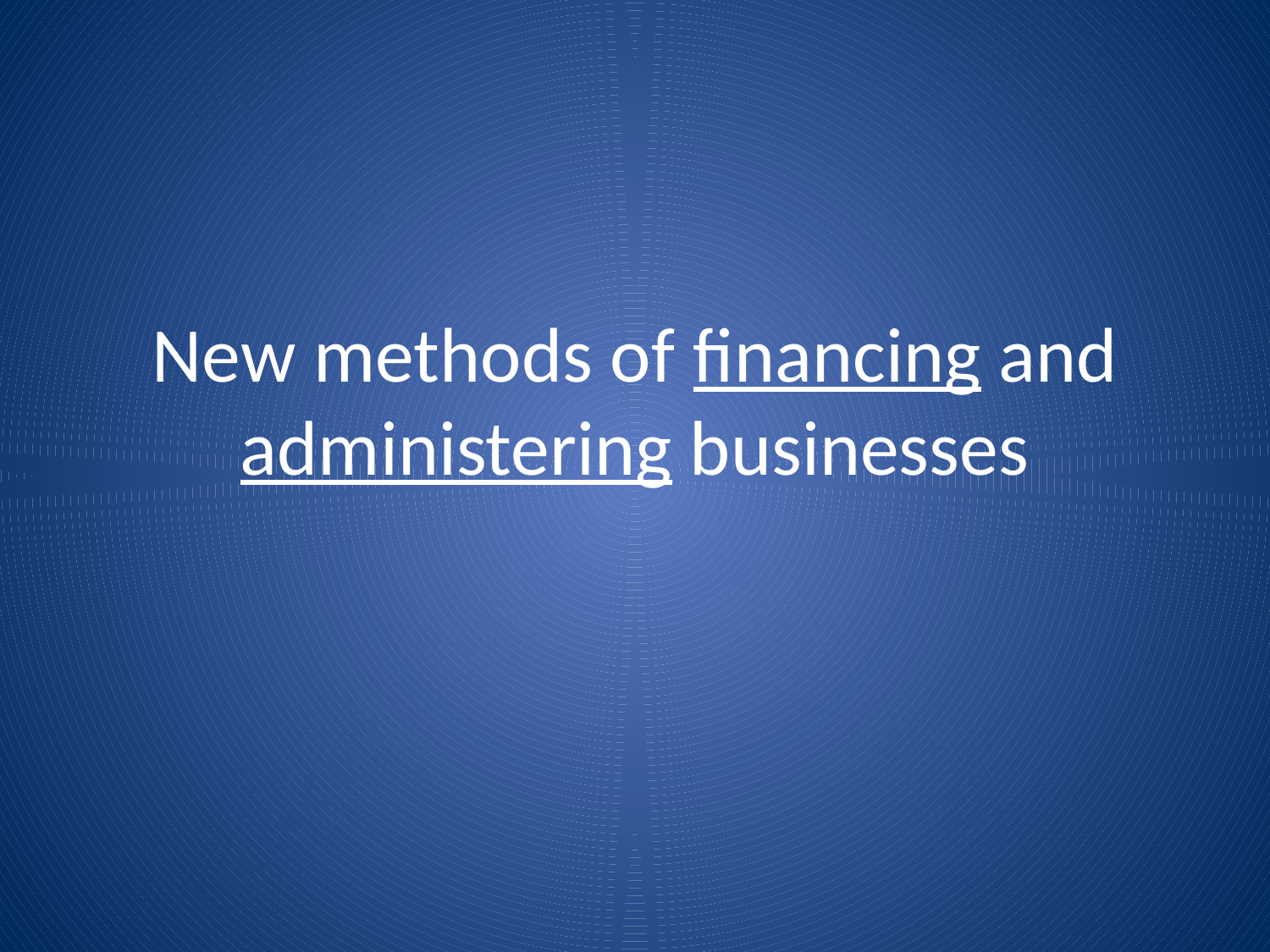

# New methods of financing and administering businesses